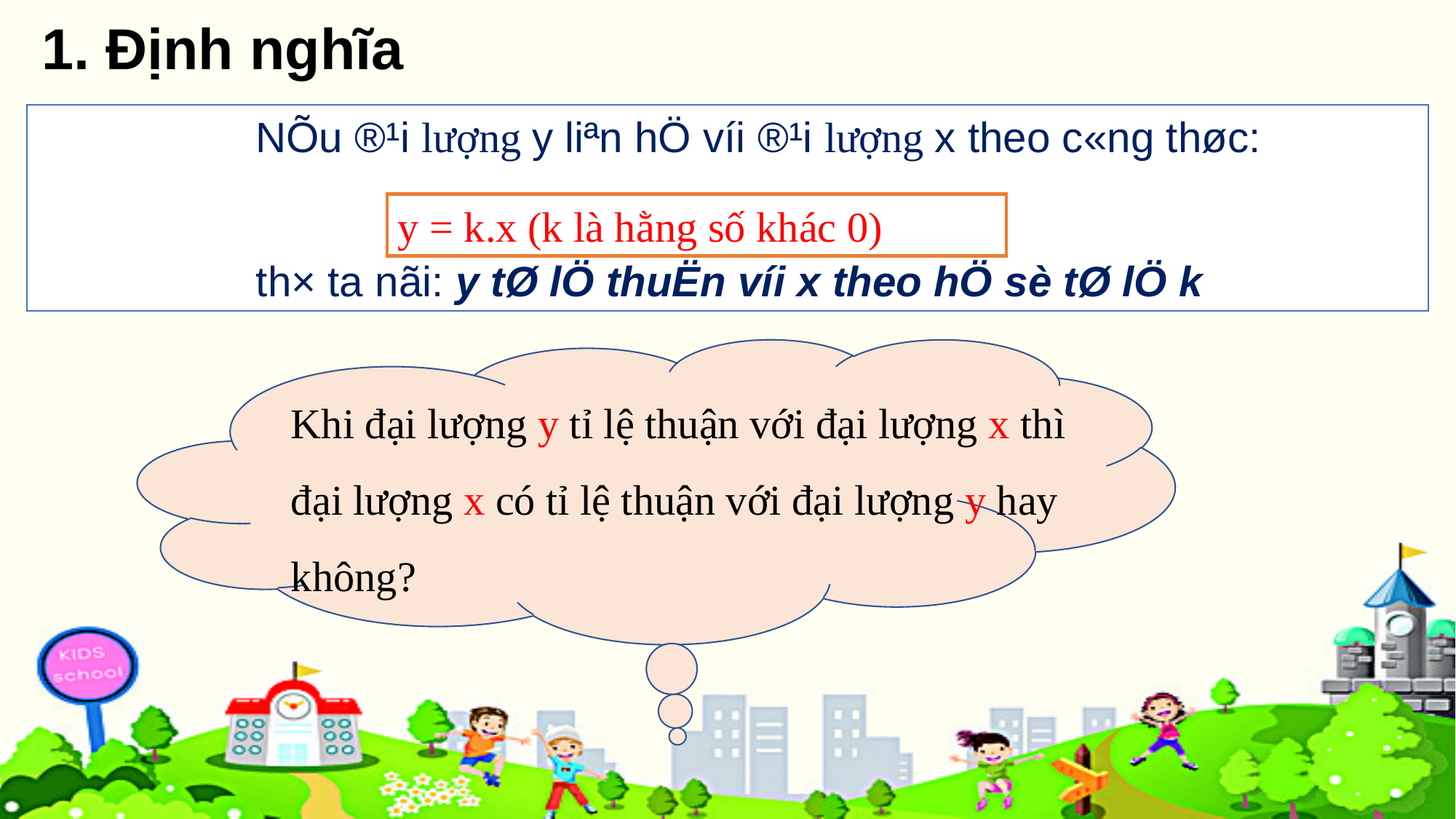

1. Định nghĩa
		NÕu ®¹i lượng y liªn hÖ víi ®¹i lượng x theo c«ng thøc:

		th× ta nãi: y tØ lÖ thuËn víi x theo hÖ sè tØ lÖ k
y = k.x (k là hằng số khác 0)

Khi đại lượng y tỉ lệ thuận với đại lượng x thì đại lượng x có tỉ lệ thuận với đại lượng y hay không?